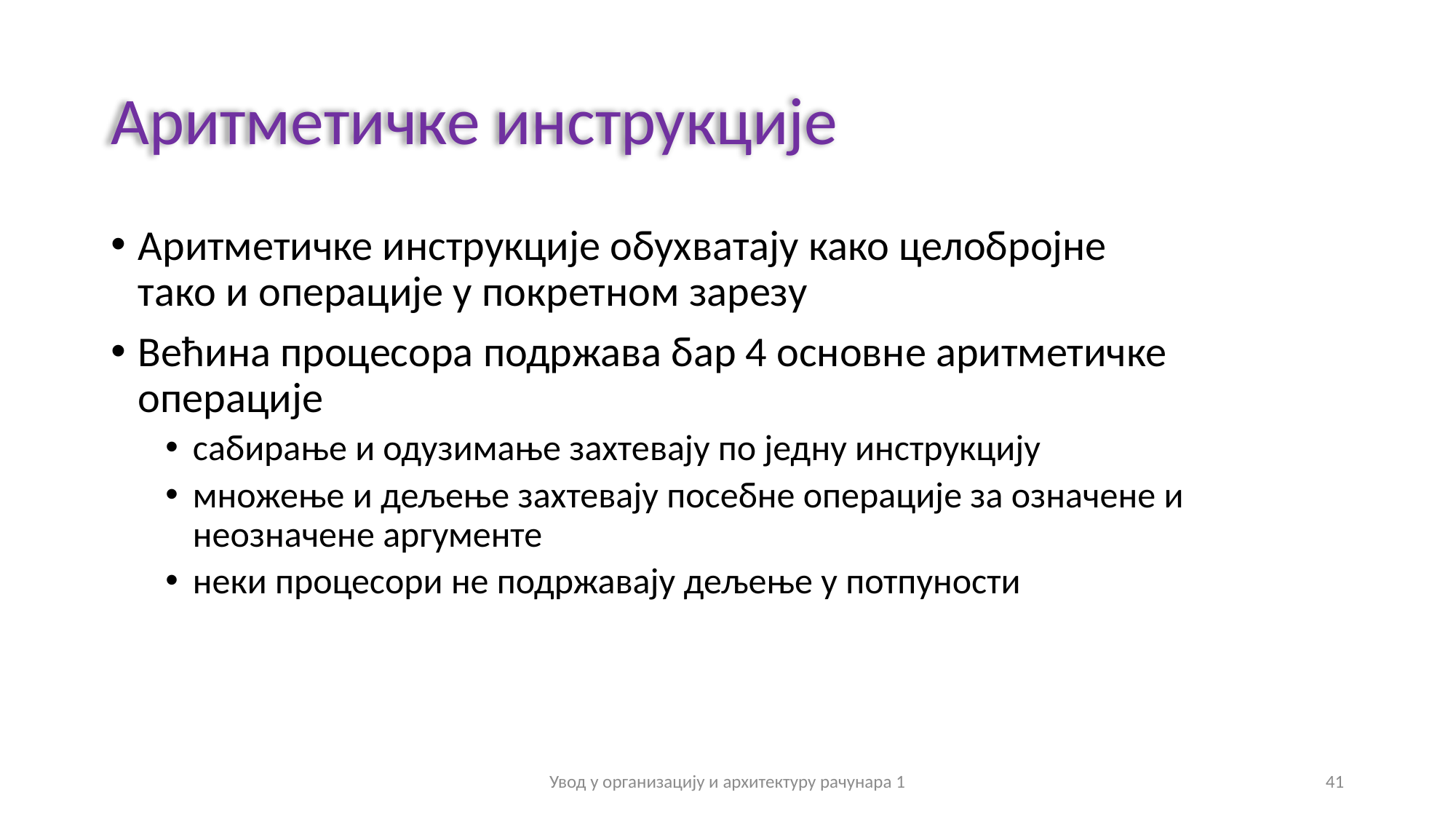

# Аритметичке инструкције
Аритметичке инструкције обухватају како целобројне
тако и операције у покретном зарезу
Већина процесора подржава бар 4 основне аритметичке операције
сабирање и одузимање захтевају по једну инструкцију
множење и дељење захтевају посебне операције за означене и неозначене аргументе
неки процесори не подржавају дељење у потпуности
Увод у организацију и архитектуру рачунара 1
41